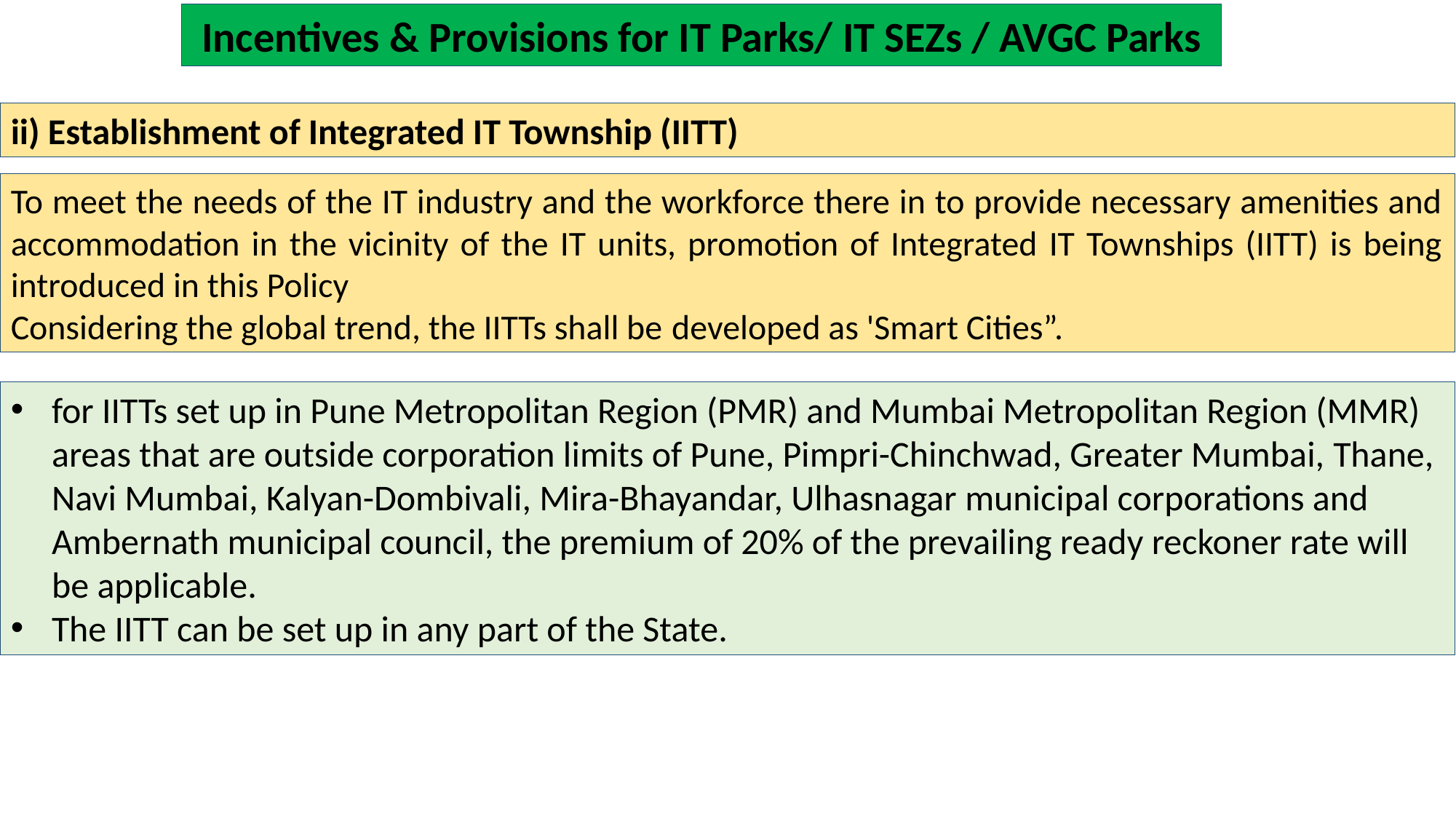

Incentives & Provisions for IT Parks/ IT SEZs / AVGC Parks
ii) Establishment of Integrated IT Township (IITT)
To meet the needs of the IT industry and the workforce there in to provide necessary amenities and accommodation in the vicinity of the IT units, promotion of Integrated IT Townships (IITT) is being introduced in this Policy
Considering the global trend, the IITTs shall be developed as 'Smart Cities”.
for IITTs set up in Pune Metropolitan Region (PMR) and Mumbai Metropolitan Region (MMR) areas that are outside corporation limits of Pune, Pimpri-Chinchwad, Greater Mumbai, Thane, Navi Mumbai, Kalyan-Dombivali, Mira-Bhayandar, Ulhasnagar municipal corporations and Ambernath municipal council, the premium of 20% of the prevailing ready reckoner rate will be applicable.
The IITT can be set up in any part of the State.